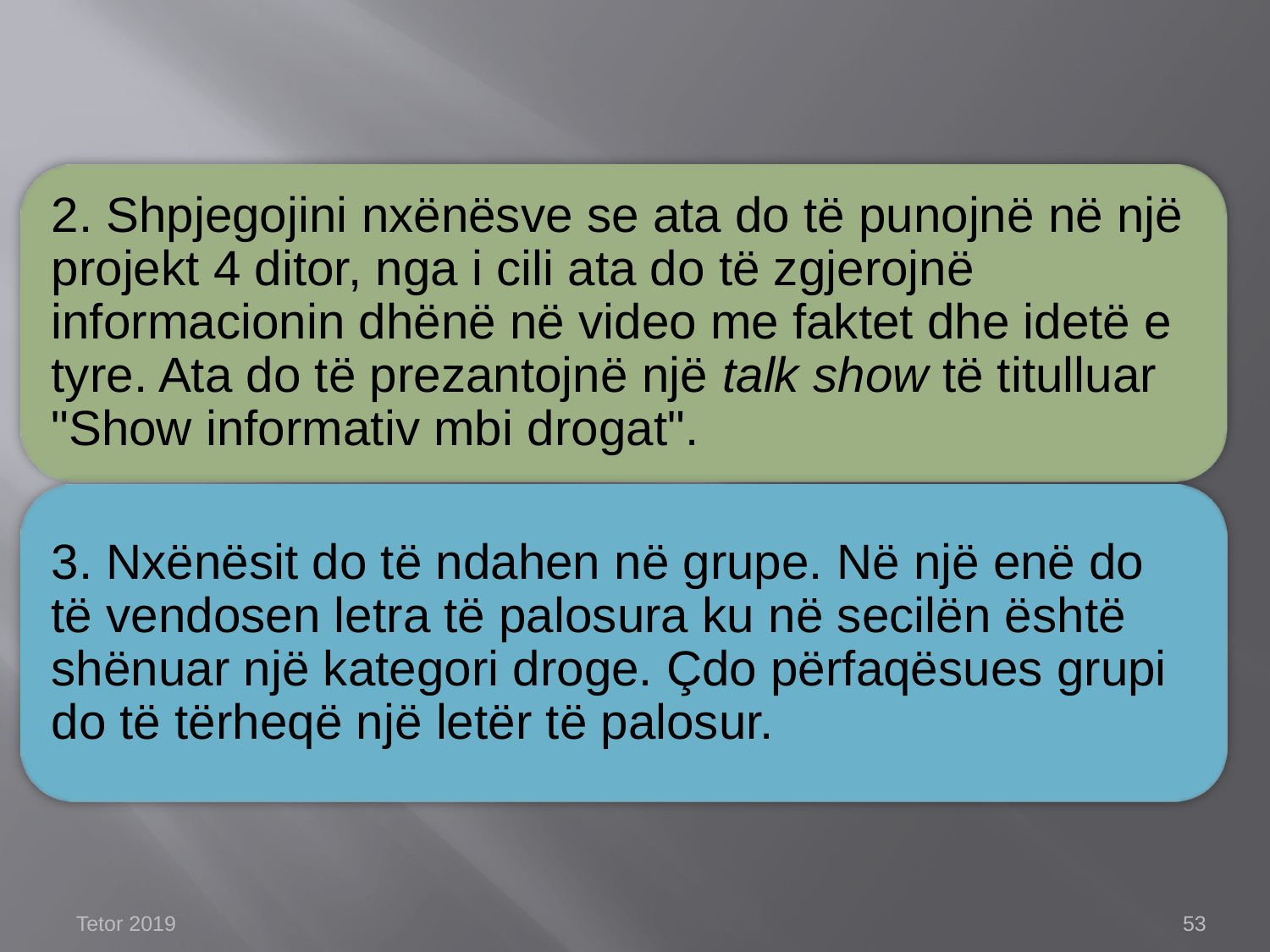

2. Shpjegojini nxënësve se ata do të punojnë në një projekt 4 ditor, nga i cili ata do të zgjerojnë informacionin dhënë në video me faktet dhe idetë e tyre. Ata do të prezantojnë një talk show të titulluar "Show informativ mbi drogat".
3. Nxënësit do të ndahen në grupe. Në një enë do të vendosen letra të palosura ku në secilën është shënuar një kategori droge. Çdo përfaqësues grupi do të tërheqë një letër të palosur.
Tetor 2019
53